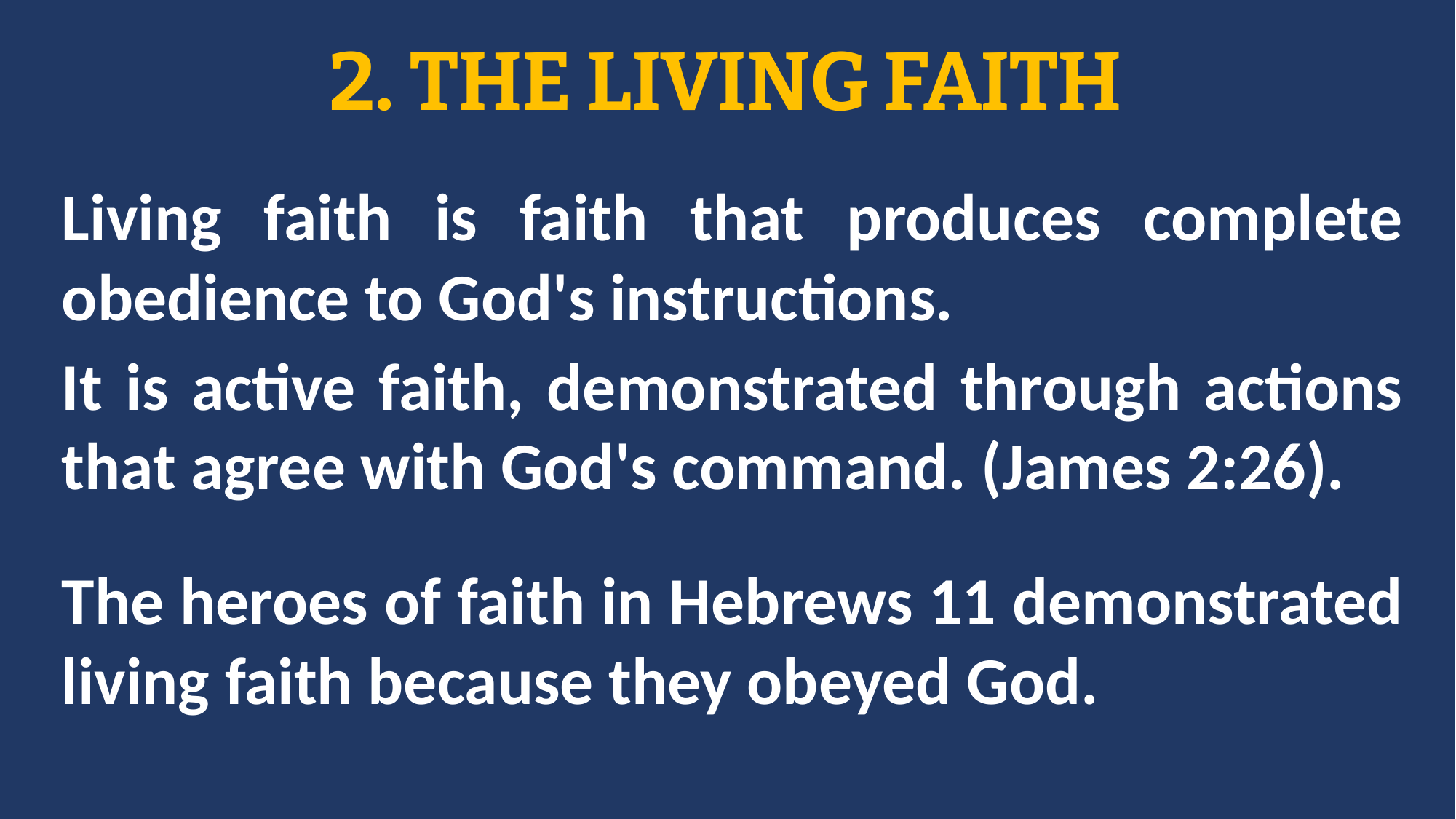

2. THE LIVING FAITH

Living faith is faith that produces complete obedience to God's instructions.
It is active faith, demonstrated through actions that agree with God's command. (James 2:26).

The heroes of faith in Hebrews 11 demonstrated living faith because they obeyed God.